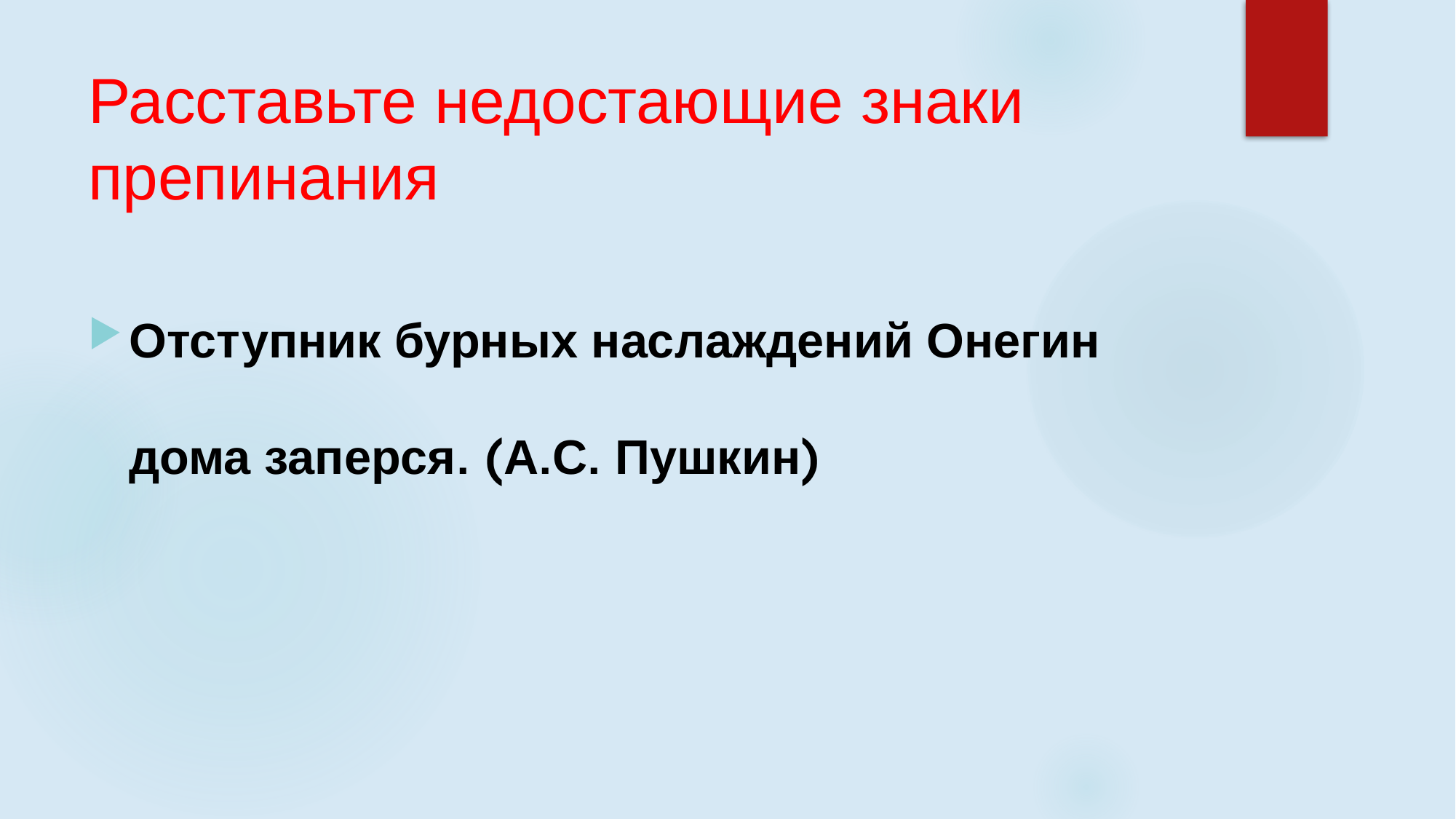

# Расставьте недостающие знаки препинания
Отступник бурных наслаждений Онегин дома заперся. (А.С. Пушкин)